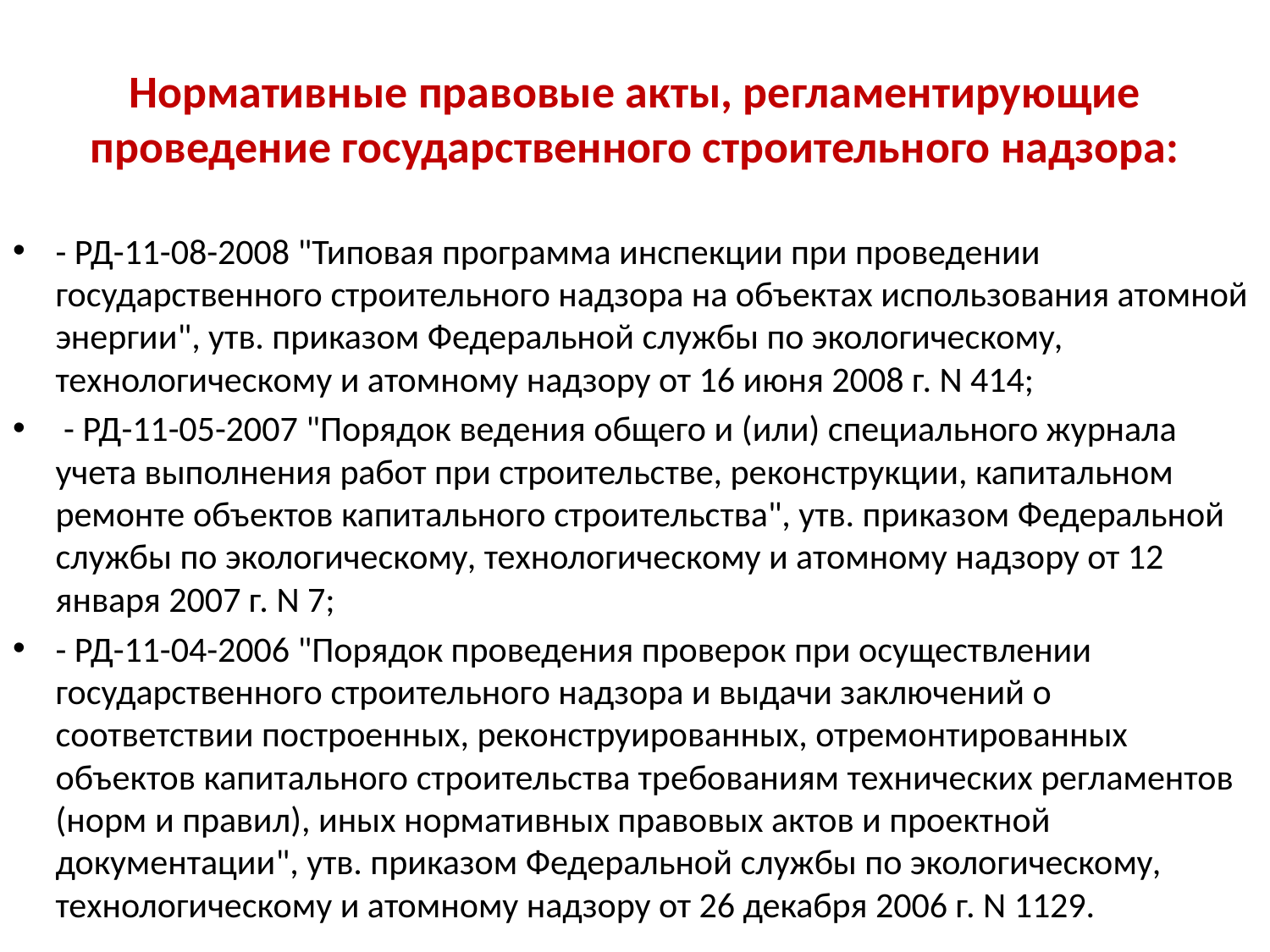

# Нормативные правовые акты, регламентирующие проведение государственного строительного надзора:
- РД-11-08-2008 "Типовая программа инспекции при проведении государственного строительного надзора на объектах использования атомной энергии", утв. приказом Федеральной службы по экологическому, технологическому и атомному надзору от 16 июня 2008 г. N 414;
 - РД-11-05-2007 "Порядок ведения общего и (или) специального журнала учета выполнения работ при строительстве, реконструкции, капитальном ремонте объектов капитального строительства", утв. приказом Федеральной службы по экологическому, технологическому и атомному надзору от 12 января 2007 г. N 7;
- РД-11-04-2006 "Порядок проведения проверок при осуществлении государственного строительного надзора и выдачи заключений о соответствии построенных, реконструированных, отремонтированных объектов капитального строительства требованиям технических регламентов (норм и правил), иных нормативных правовых актов и проектной документации", утв. приказом Федеральной службы по экологическому, технологическому и атомному надзору от 26 декабря 2006 г. N 1129.